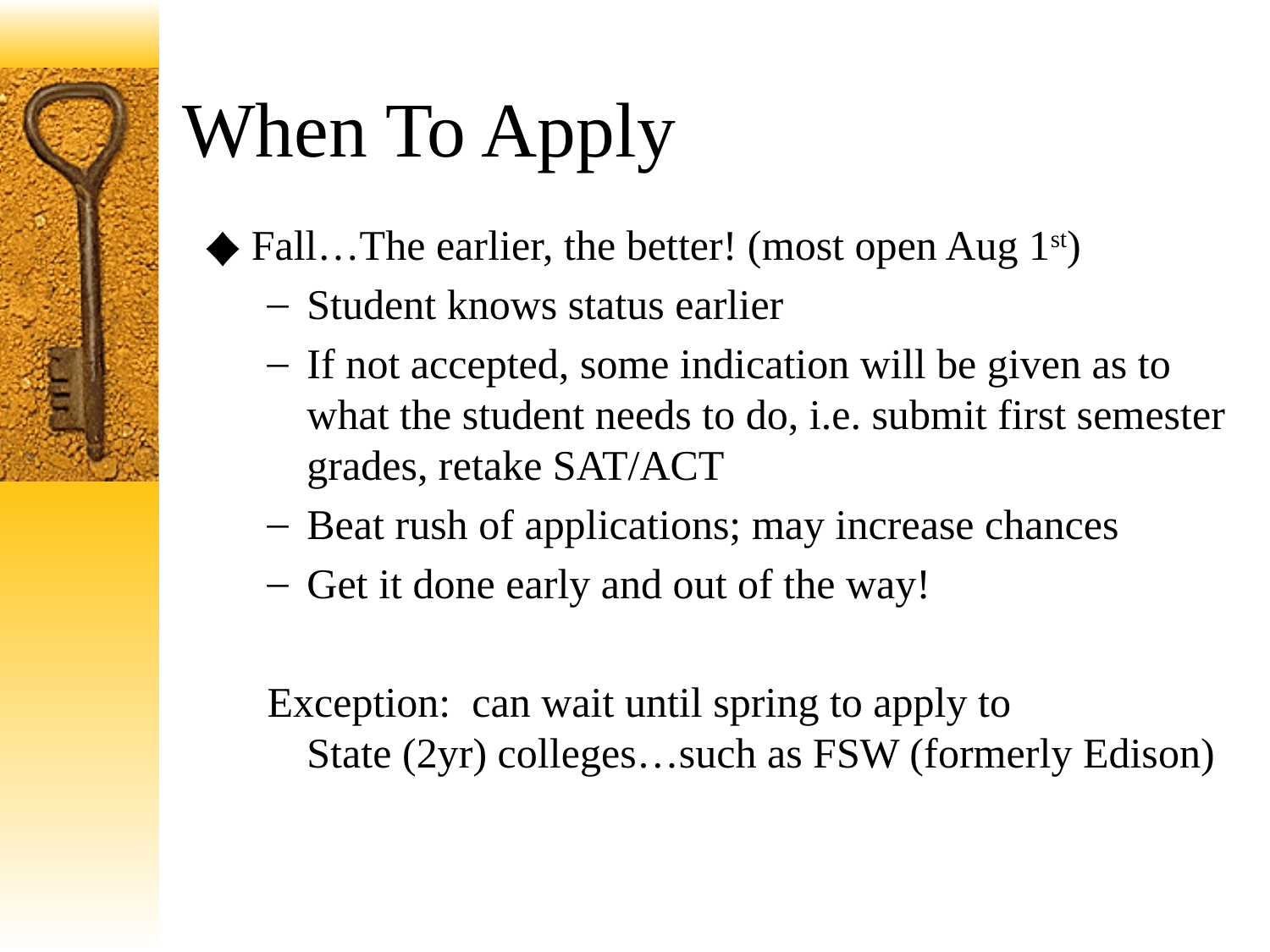

# When To Apply
Fall…The earlier, the better! (most open Aug 1st)
Student knows status earlier
If not accepted, some indication will be given as to what the student needs to do, i.e. submit first semester grades, retake SAT/ACT
Beat rush of applications; may increase chances
Get it done early and out of the way!

Exception:  can wait until spring to apply to
State (2yr) colleges…such as FSW (formerly Edison)